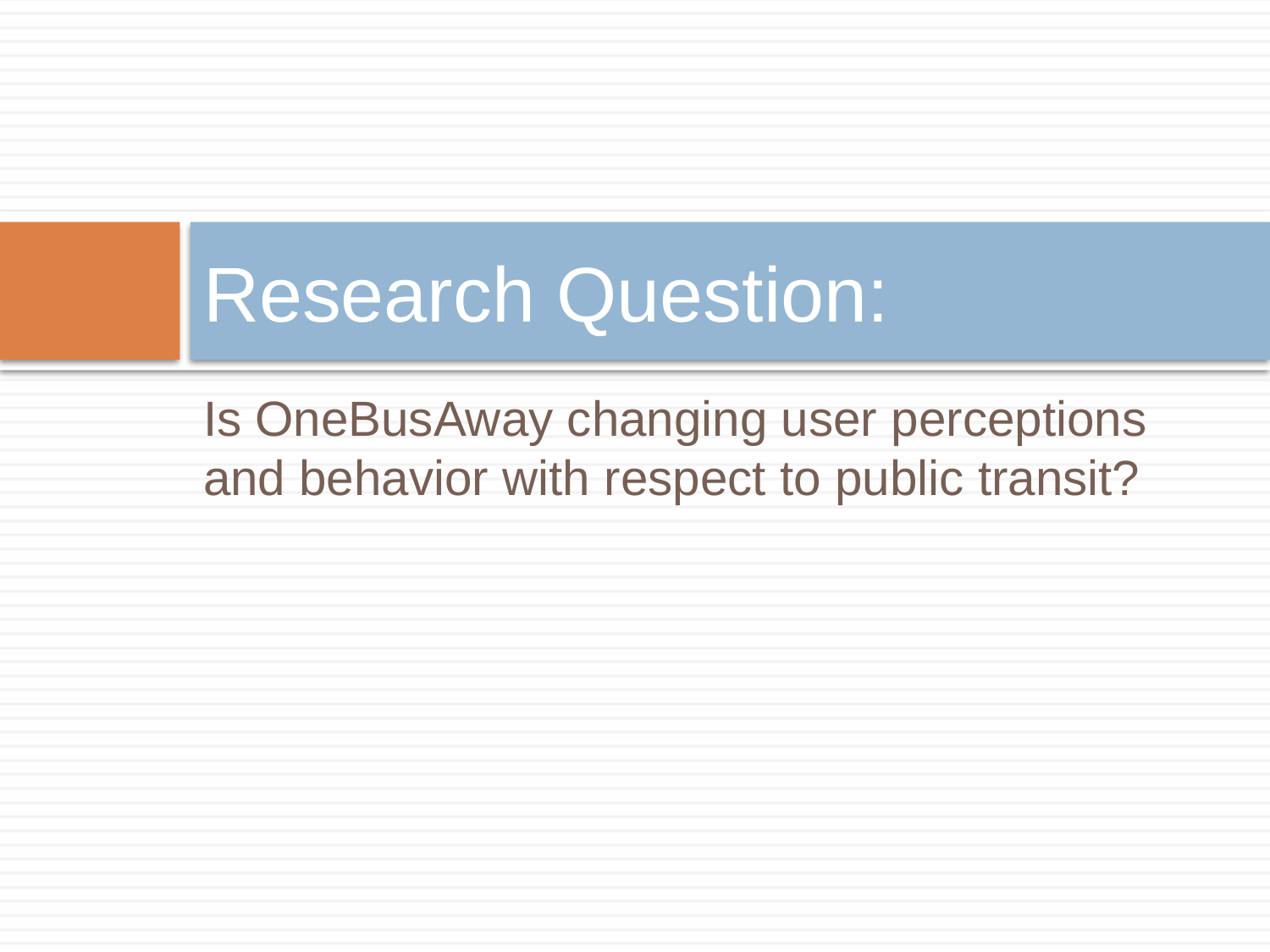

# Research Question:
Is OneBusAway changing user perceptions and behavior with respect to public transit?